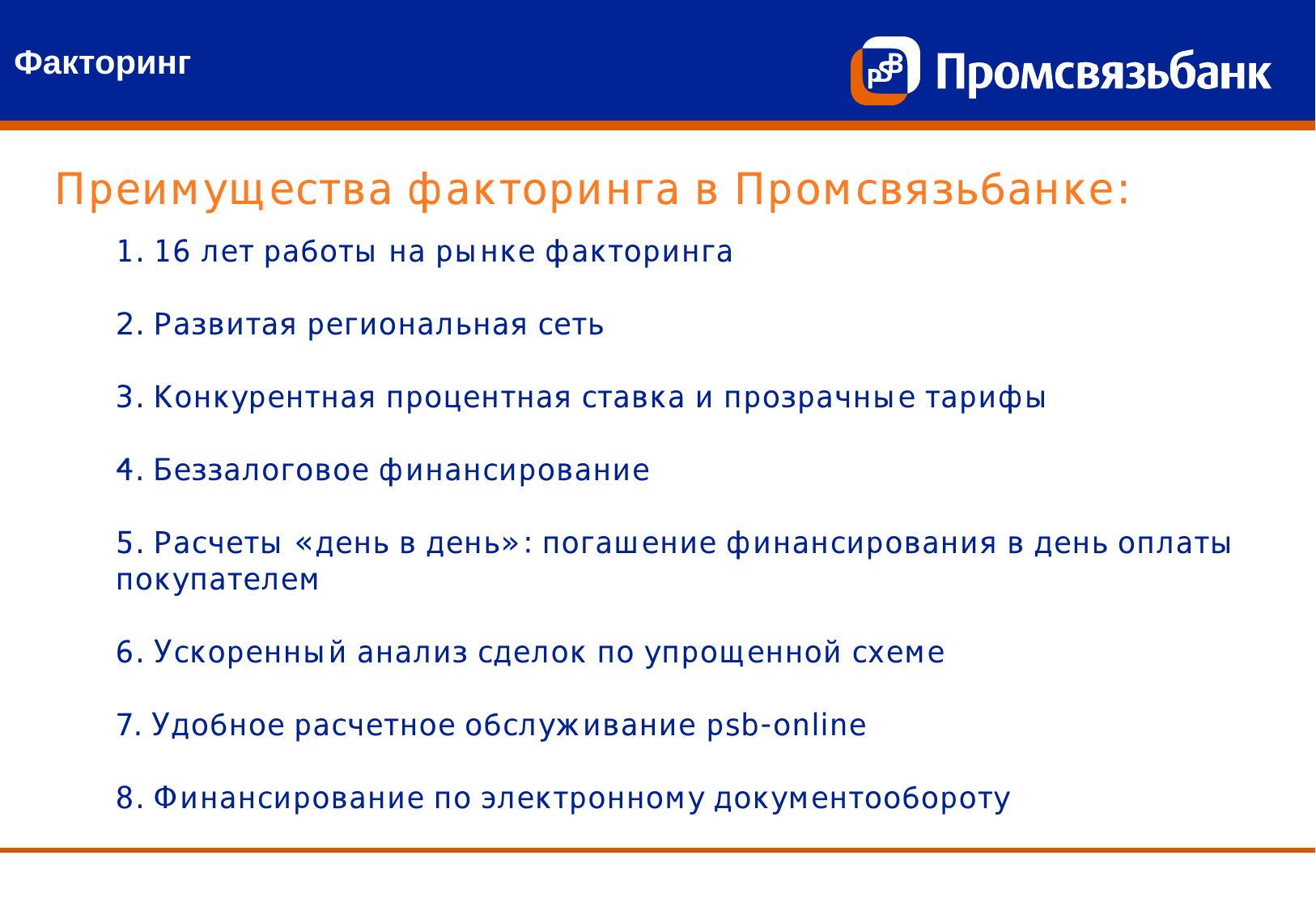

Факторинг
Преимущества факторинга в Промсвязьбанке:

1. 16 лет работы на рынке факторинга

2. Развитая региональная сеть

3. Конкурентная процентная ставка и прозрачные тарифы

4. Беззалоговое финансирование

5. Расчеты «день в день»: погашение финансирования в день оплаты покупателем

6. Ускоренный анализ сделок по упрощенной схеме

7. Удобное расчетное обслуживание psb-online

8. Финансирование по электронному документообороту